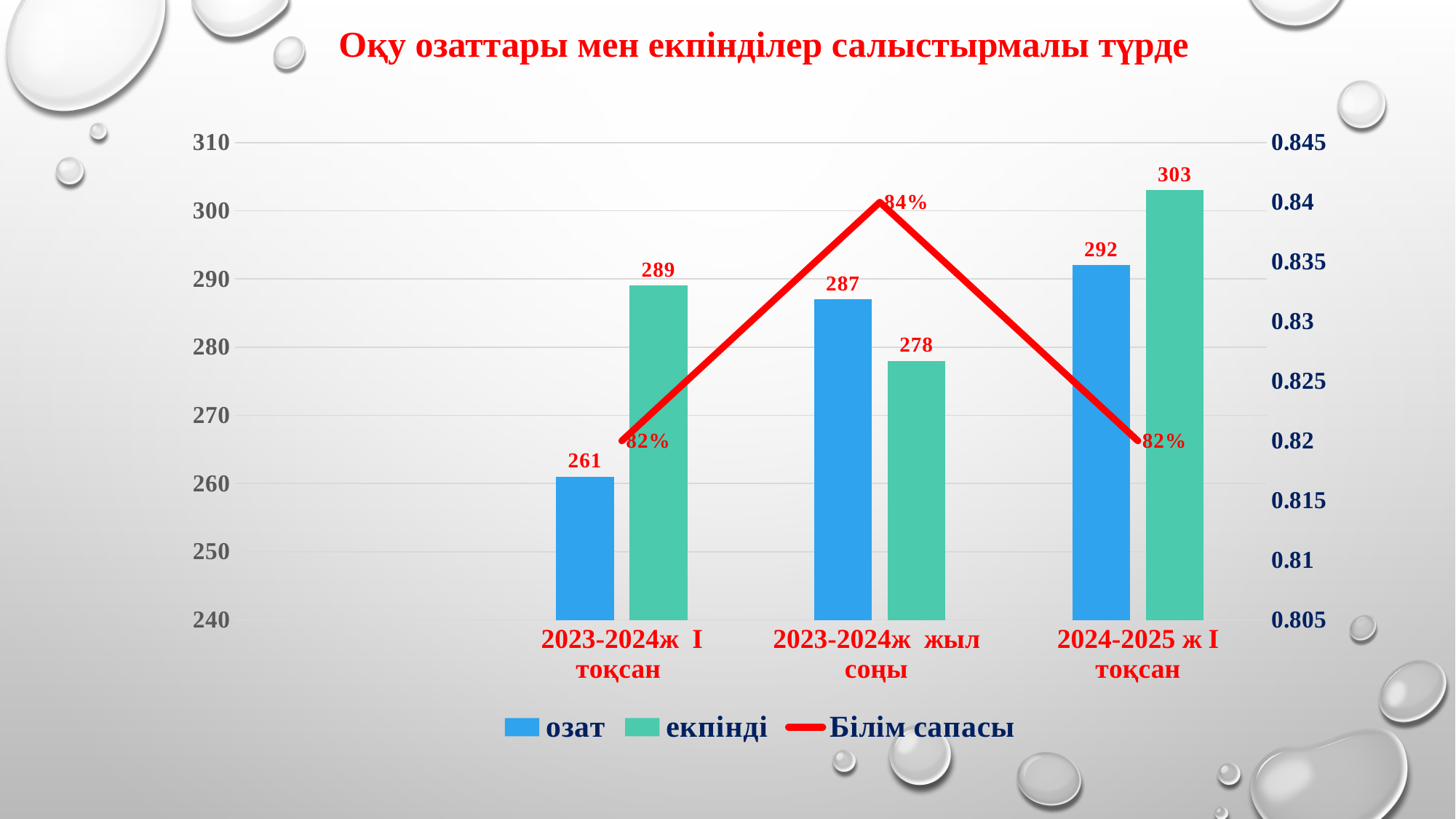

Оқу озаттары мен екпінділер салыстырмалы түрде

### Chart

| Category | озат | екпінді | Білім сапасы |
|---|---|---|---|
|  | None | None | None |
| 2023-2024ж  І тоқсан  | 261.0 | 289.0 | 0.82 |
| 2023-2024ж  жыл  соңы  | 287.0 | 278.0 | 0.84 |
| 2024-2025 ж І тоқсан | 292.0 | 303.0 | 0.82 |